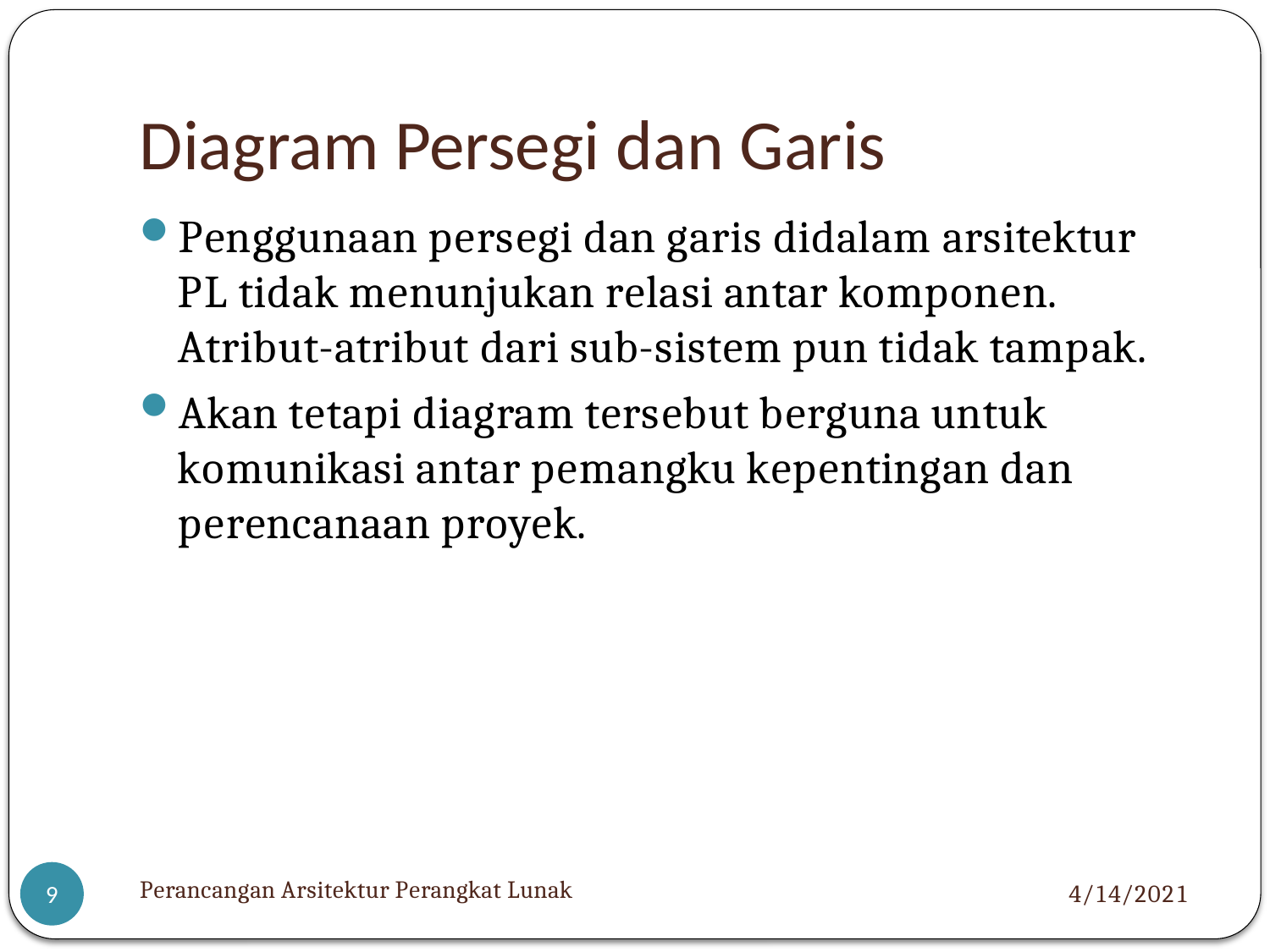

# Diagram Persegi dan Garis
Penggunaan persegi dan garis didalam arsitektur PL tidak menunjukan relasi antar komponen. Atribut-atribut dari sub-sistem pun tidak tampak.
Akan tetapi diagram tersebut berguna untuk komunikasi antar pemangku kepentingan dan perencanaan proyek.
Perancangan Arsitektur Perangkat Lunak
4/14/2021
9